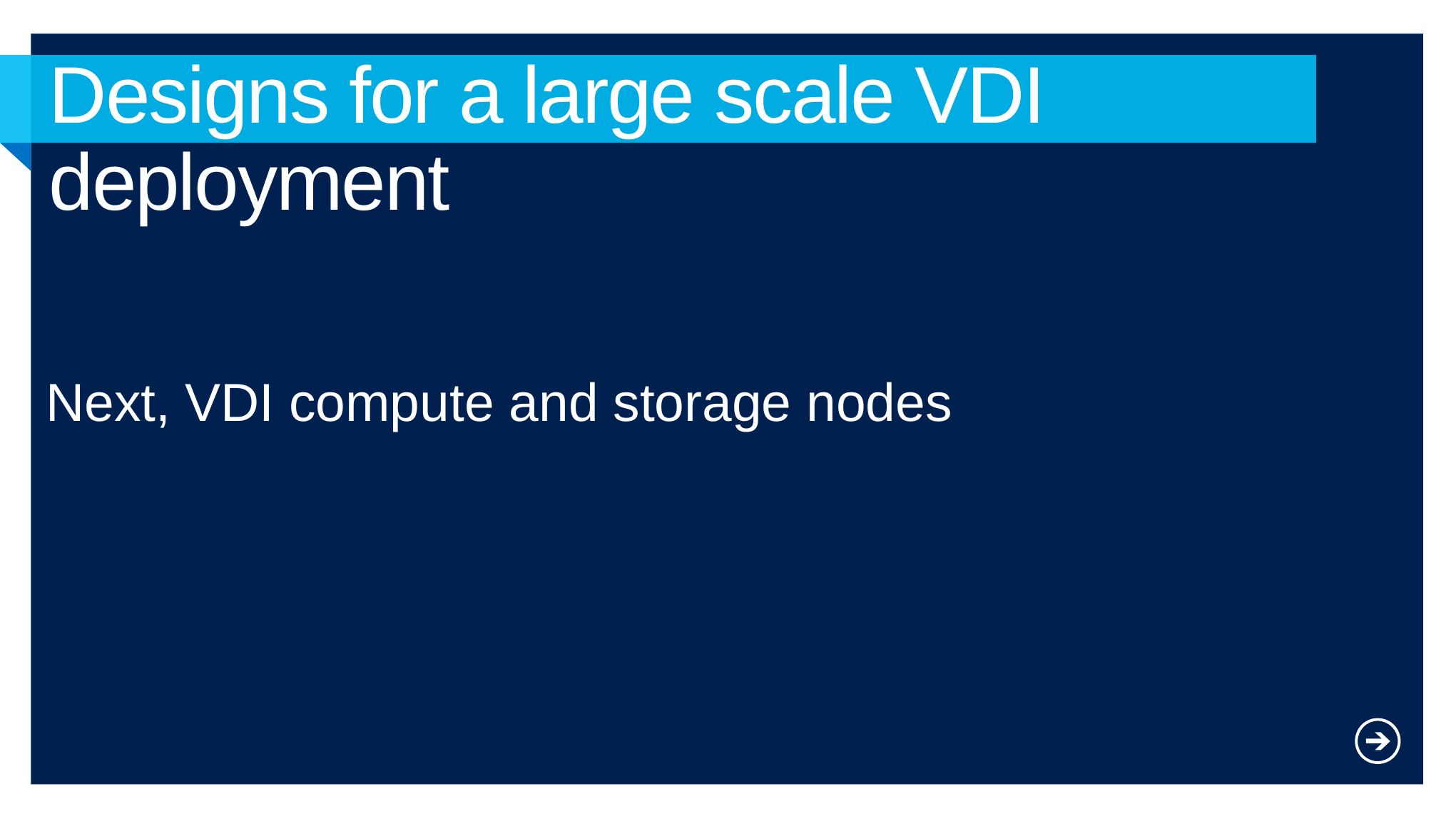

# Designs for a large scale VDI deployment
Next, VDI compute and storage nodes